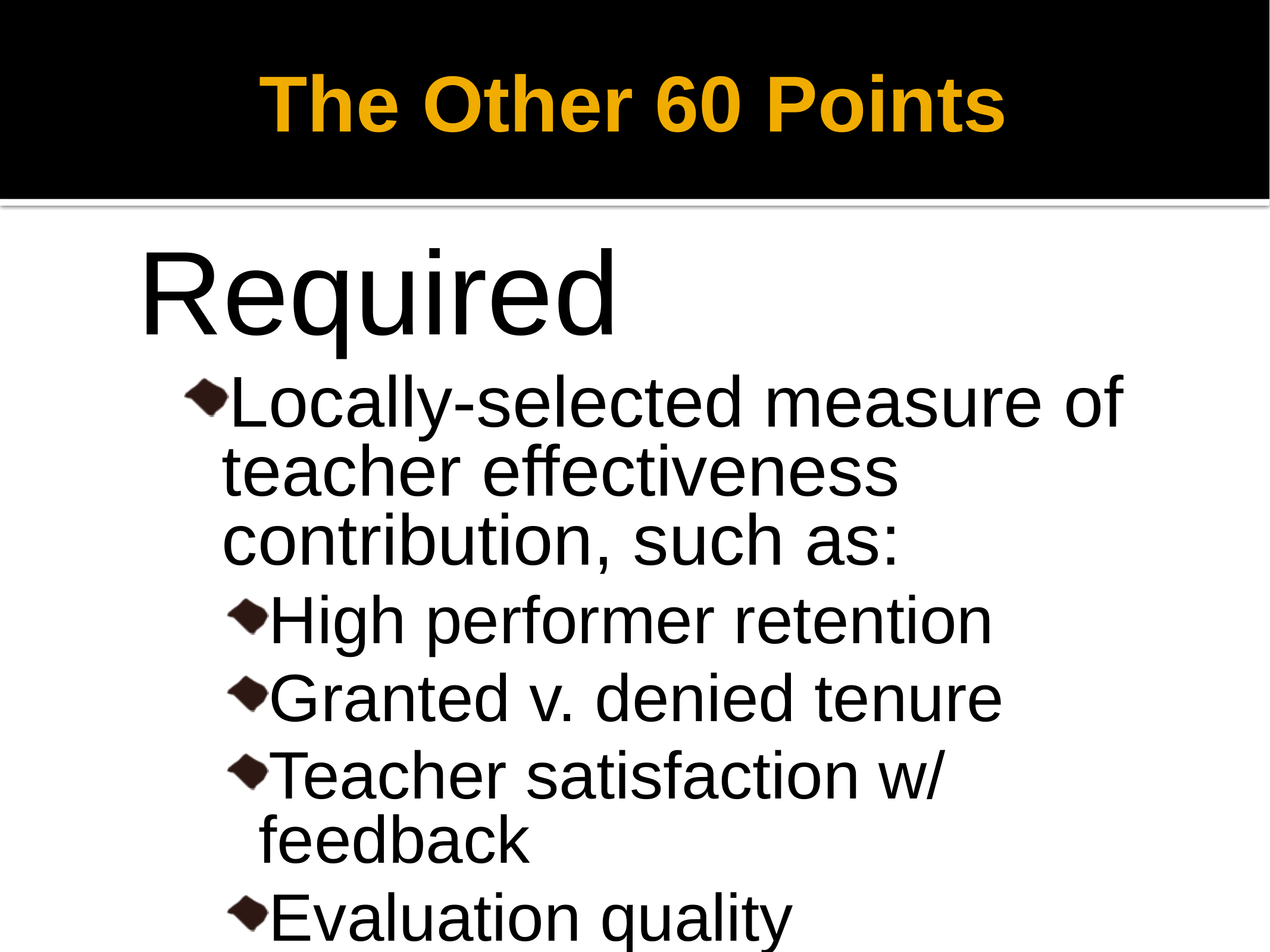

The Other 60 Points
Required
Locally-selected measure of teacher effectiveness contribution, such as:
High performer retention
Granted v. denied tenure
Teacher satisfaction w/ feedback
Evaluation quality